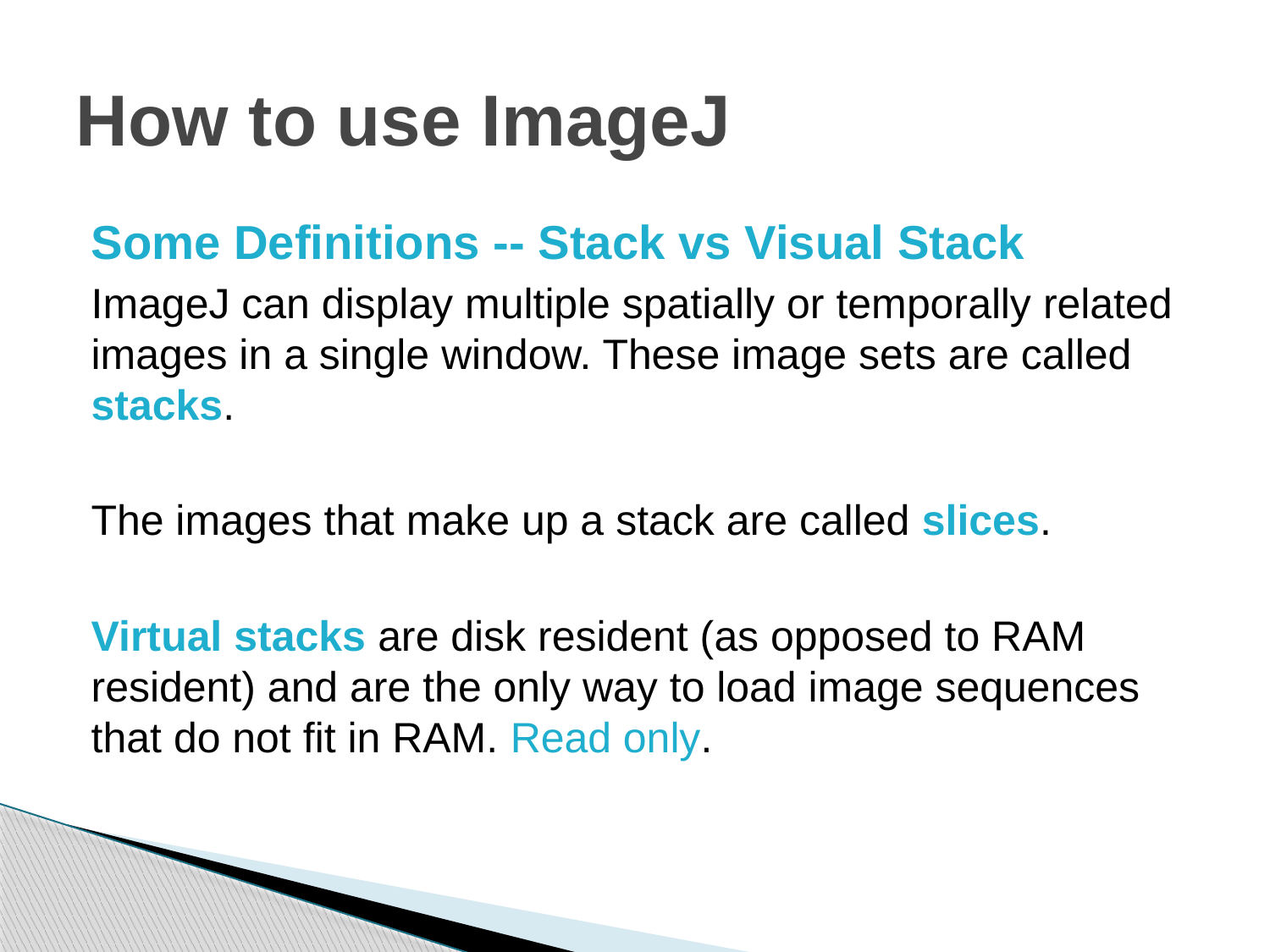

# How to use ImageJ
Some Definitions -- Stack vs Visual Stack
ImageJ can display multiple spatially or temporally related images in a single window. These image sets are called stacks.

The images that make up a stack are called slices.

Virtual stacks are disk resident (as opposed to RAM resident) and are the only way to load image sequences that do not ﬁt in RAM. Read only.